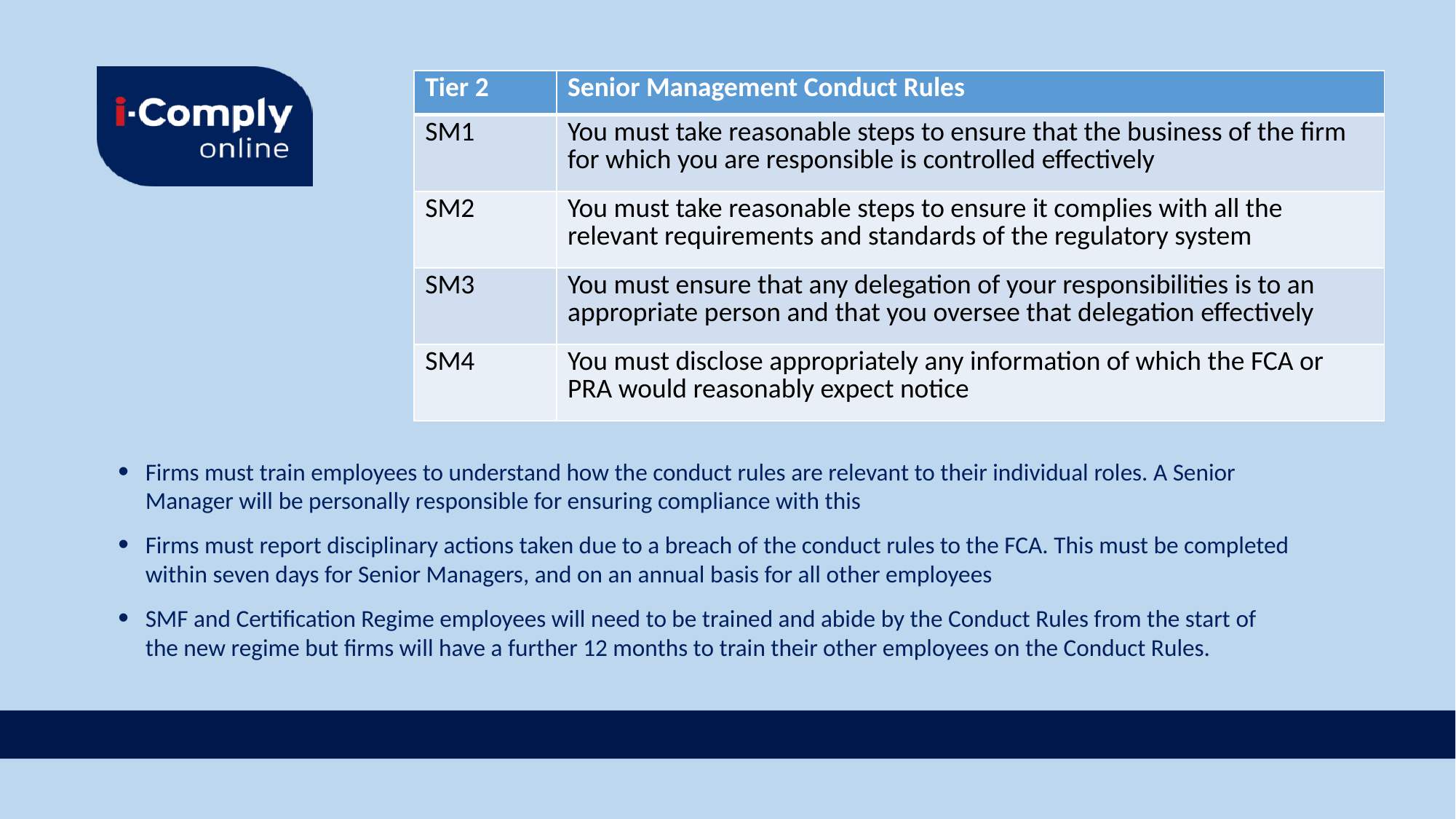

| Tier 2 | Senior Management Conduct Rules |
| --- | --- |
| SM1 | You must take reasonable steps to ensure that the business of the firm for which you are responsible is controlled effectively |
| SM2 | You must take reasonable steps to ensure it complies with all the relevant requirements and standards of the regulatory system |
| SM3 | You must ensure that any delegation of your responsibilities is to an appropriate person and that you oversee that delegation effectively |
| SM4 | You must disclose appropriately any information of which the FCA or PRA would reasonably expect notice |
Firms must train employees to understand how the conduct rules are relevant to their individual roles. A Senior Manager will be personally responsible for ensuring compliance with this
Firms must report disciplinary actions taken due to a breach of the conduct rules to the FCA. This must be completed within seven days for Senior Managers, and on an annual basis for all other employees
SMF and Certification Regime employees will need to be trained and abide by the Conduct Rules from the start of the new regime but firms will have a further 12 months to train their other employees on the Conduct Rules.